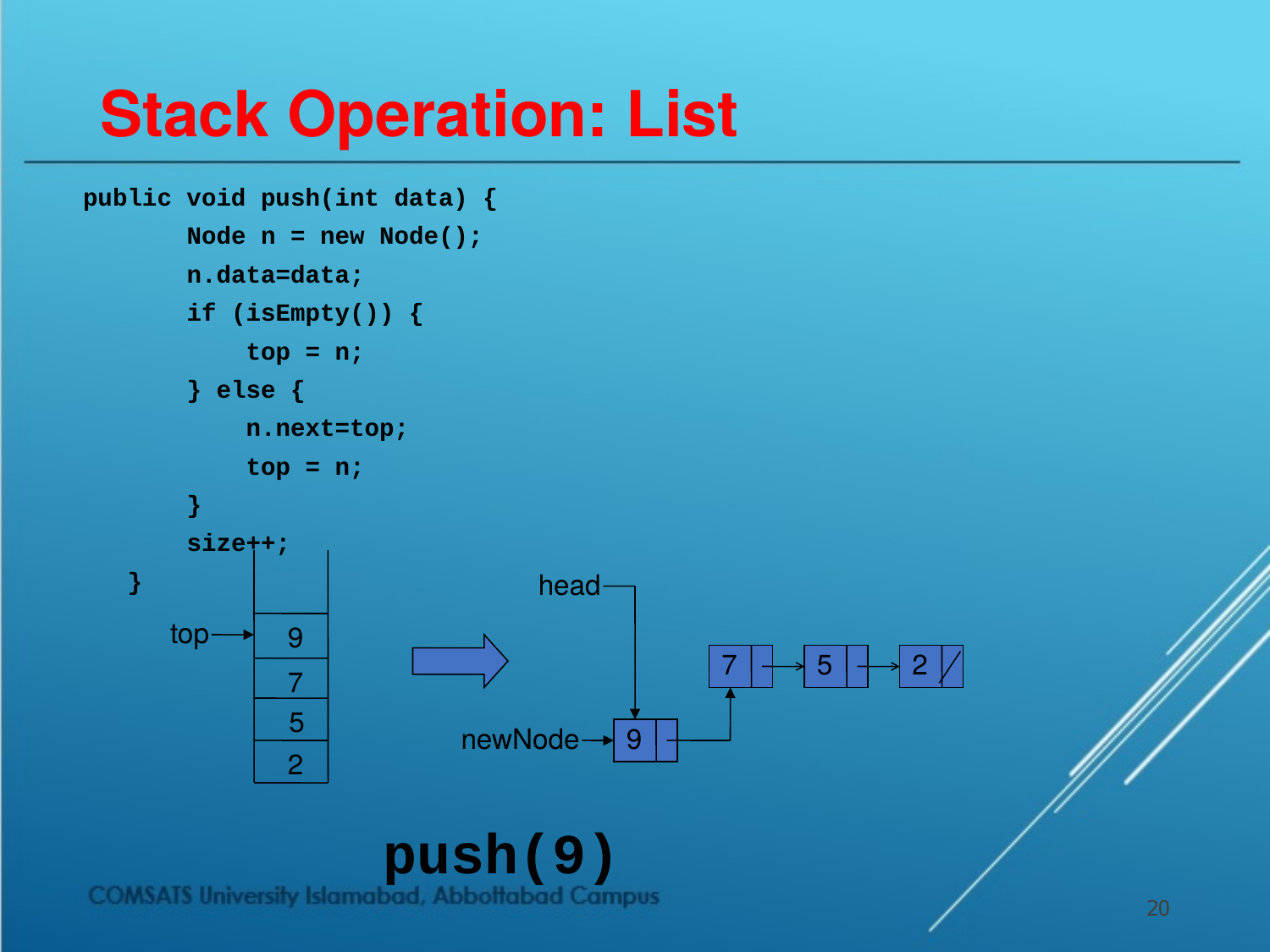

# Stack Operation: List
 public void push(int data) {
        Node n = new Node();
        n.data=data;
        if (isEmpty()) {
            top = n;
        } else {
            n.next=top;
            top = n;
        }
        size++;
    }

head

top

9

7
5
2

7

5
newNode
9

2

push(9)
20